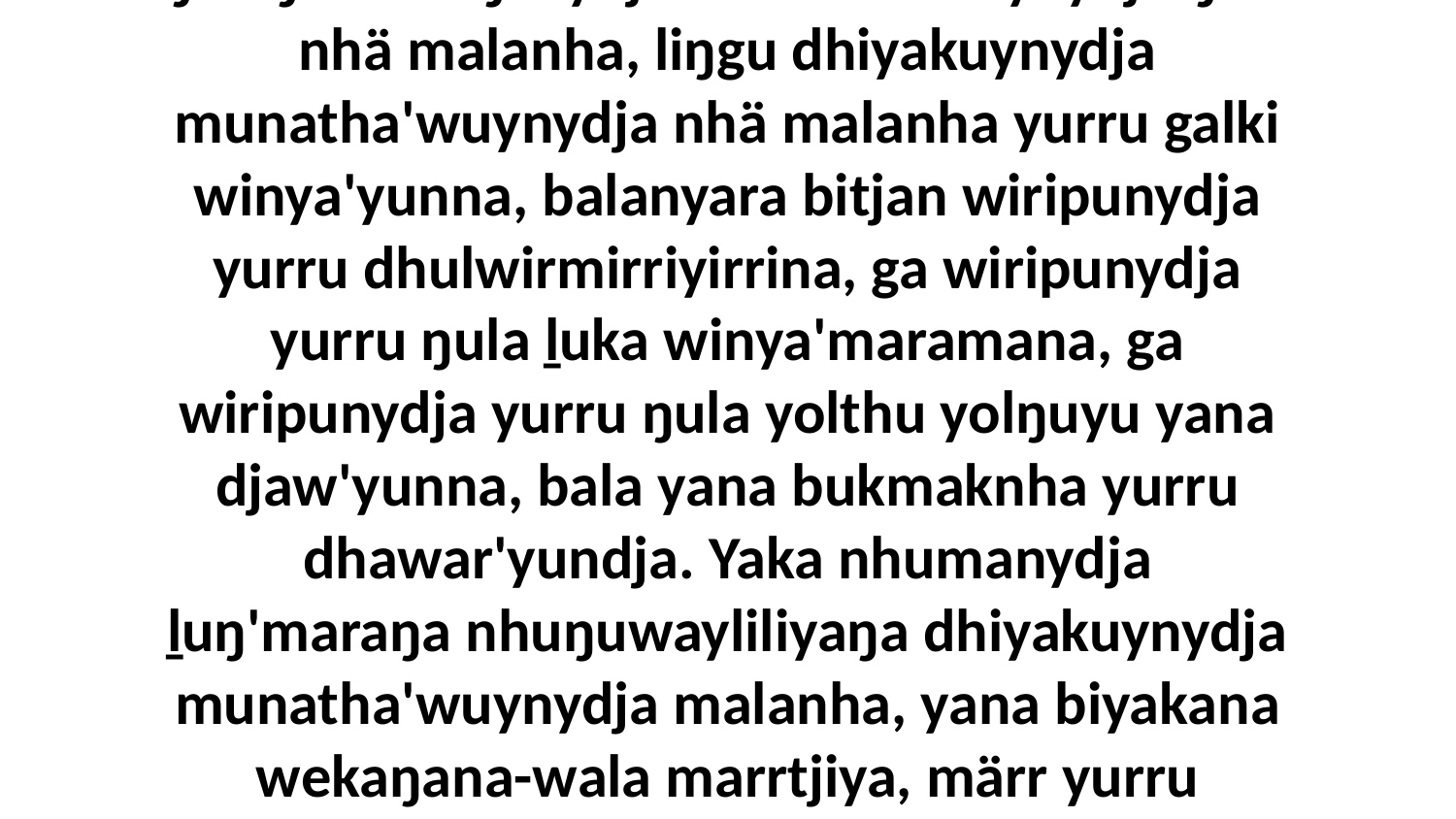

19-20 Ga bitjanna ŋayi Djesuyu ḻakaramanydja. “Yaka nhuma yukirriya djäma biyakanydja yana yolŋuwunydja maŋutjiwu, yana djäma wal'ŋu märranharawu ŋurukuyina ŋunha ŋayi yukurra Gunhu'yu ŋayathama nhuŋu djiwarr'ŋura. Yo, yaka yukirriya yana bukulili ŋal'-ŋalmaraŋanydja munatha'wuynydja ŋula nhä malanha, liŋgu dhiyakuynydja munatha'wuynydja nhä malanha yurru galki winya'yunna, balanyara bitjan wiripunydja yurru dhulwirmirriyirrina, ga wiripunydja yurru ŋula ḻuka winya'maramana, ga wiripunydja yurru ŋula yolthu yolŋuyu yana djaw'yunna, bala yana bukmaknha yurru dhawar'yundja. Yaka nhumanydja ḻuŋ'maraŋa nhuŋuwayliliyaŋa dhiyakuynydja munatha'wuynydja malanha, yana biyakana wekaŋana-wala marrtjiya, märr yurru nhuŋunydja ŋayi Godthunydja bukulili ŋal'maramana ŋunha djiwarr'ŋuranydja yurru marrtji, liŋgu djiwarr'wuynydja nhä malanha yurru yaka warray dhawar'yun, ga dhulwirmirriyirri yurru bäyŋu warray, ga ŋula ḻuka ga djaw'yun nhäthu, winya'yunmarama yurru yakana.